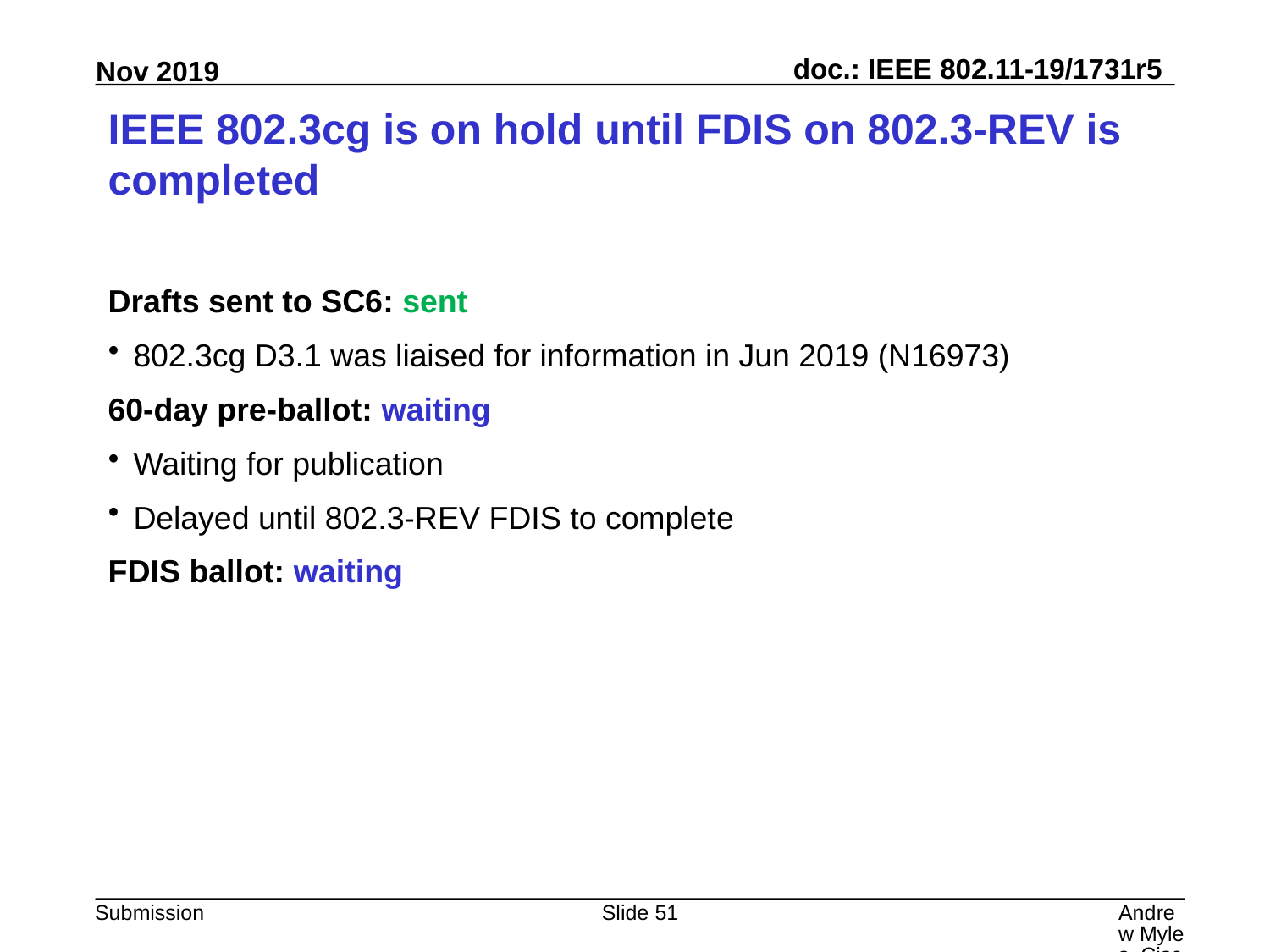

# IEEE 802.3cg is on hold until FDIS on 802.3-REV is completed
Drafts sent to SC6: sent
802.3cg D3.1 was liaised for information in Jun 2019 (N16973)
60-day pre-ballot: waiting
Waiting for publication
Delayed until 802.3-REV FDIS to complete
FDIS ballot: waiting

Slide 51
Andrew Myles, Cisco